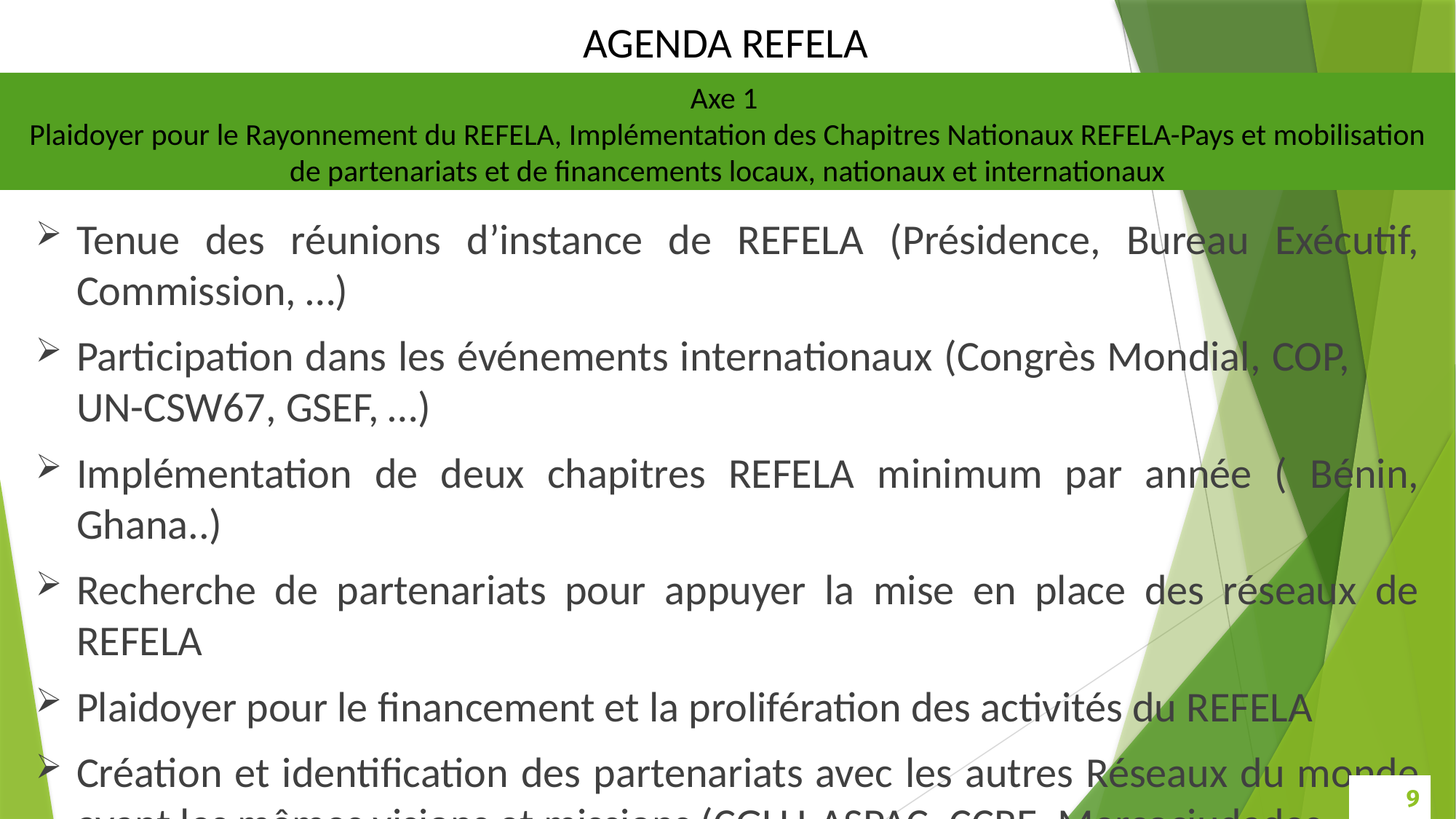

AGENDA REFELA
# Axe 1  Plaidoyer pour le Rayonnement du REFELA, Implémentation des Chapitres Nationaux REFELA-Pays et mobilisation de partenariats et de financements locaux, nationaux et internationaux
Tenue des réunions d’instance de REFELA (Présidence, Bureau Exécutif, Commission, …)
Participation dans les événements internationaux (Congrès Mondial, COP,       UN-CSW67, GSEF, …)
Implémentation de deux chapitres REFELA minimum par année ( Bénin, Ghana..)
Recherche de partenariats pour appuyer la mise en place des réseaux de REFELA
Plaidoyer pour le financement et la prolifération des activités du REFELA
Création et identification des partenariats avec les autres Réseaux du monde ayant les mêmes visions et missions (CGLU-ASPAC, CCRE, Mercociudades, …)
9